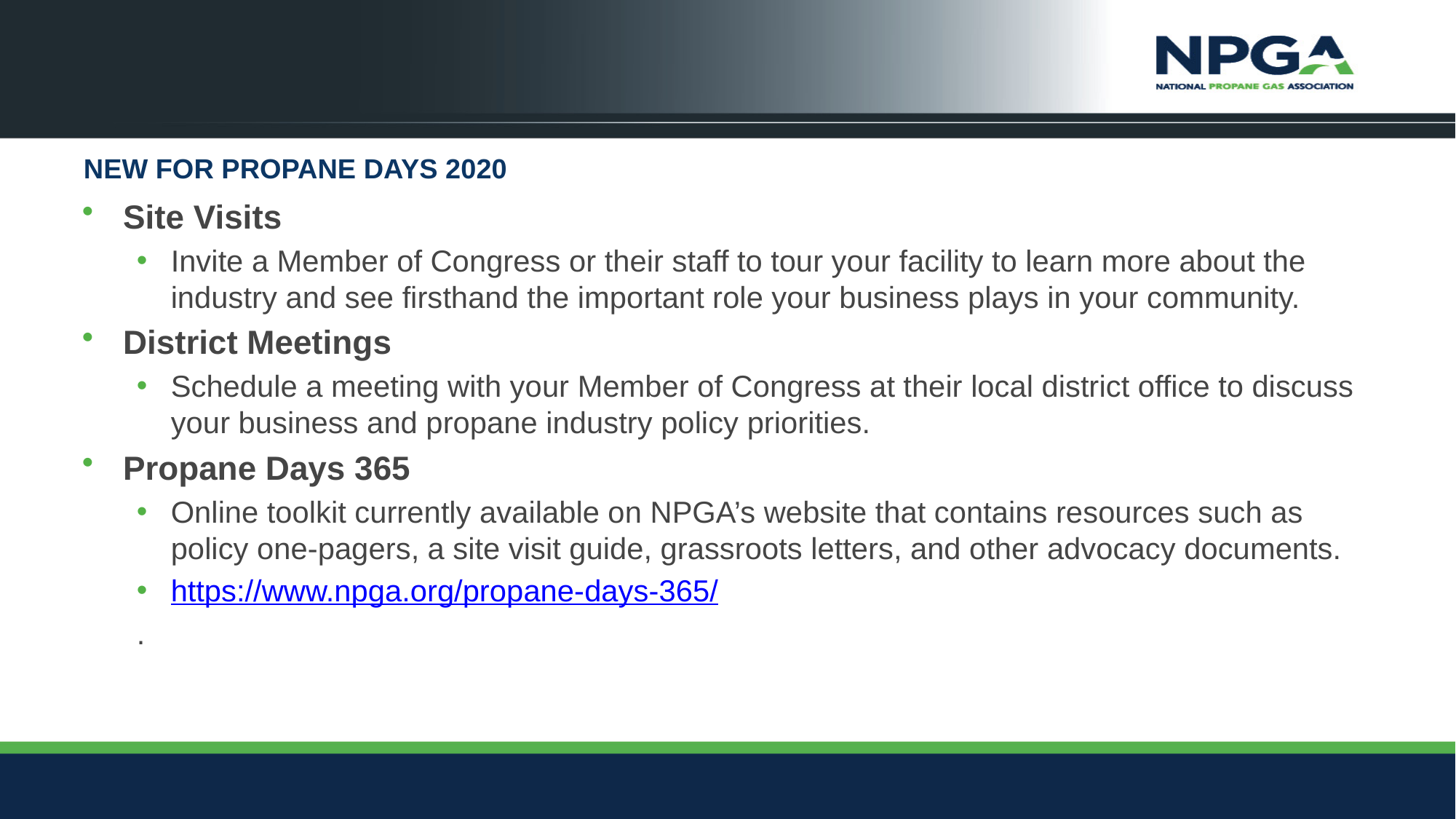

# New for propane Days 2020
Site Visits
Invite a Member of Congress or their staff to tour your facility to learn more about the industry and see firsthand the important role your business plays in your community.
District Meetings
Schedule a meeting with your Member of Congress at their local district office to discuss your business and propane industry policy priorities.
Propane Days 365
Online toolkit currently available on NPGA’s website that contains resources such as policy one-pagers, a site visit guide, grassroots letters, and other advocacy documents.
https://www.npga.org/propane-days-365/
.